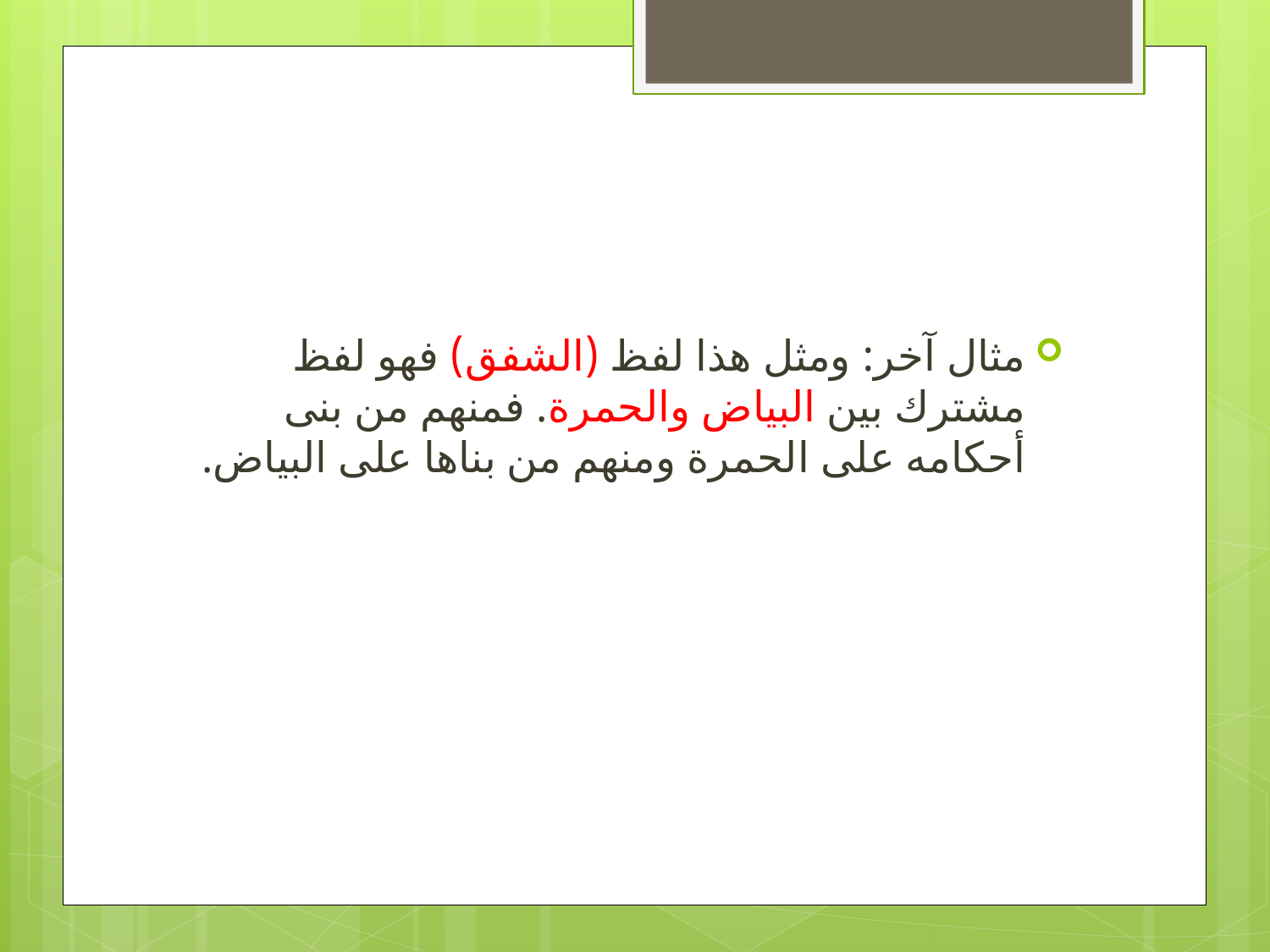

#
مثال آخر: ومثل هذا لفظ (الشفق) فهو لفظ مشترك بين البياض والحمرة. فمنهم من بنى أحكامه على الحمرة ومنهم من بناها على البياض.